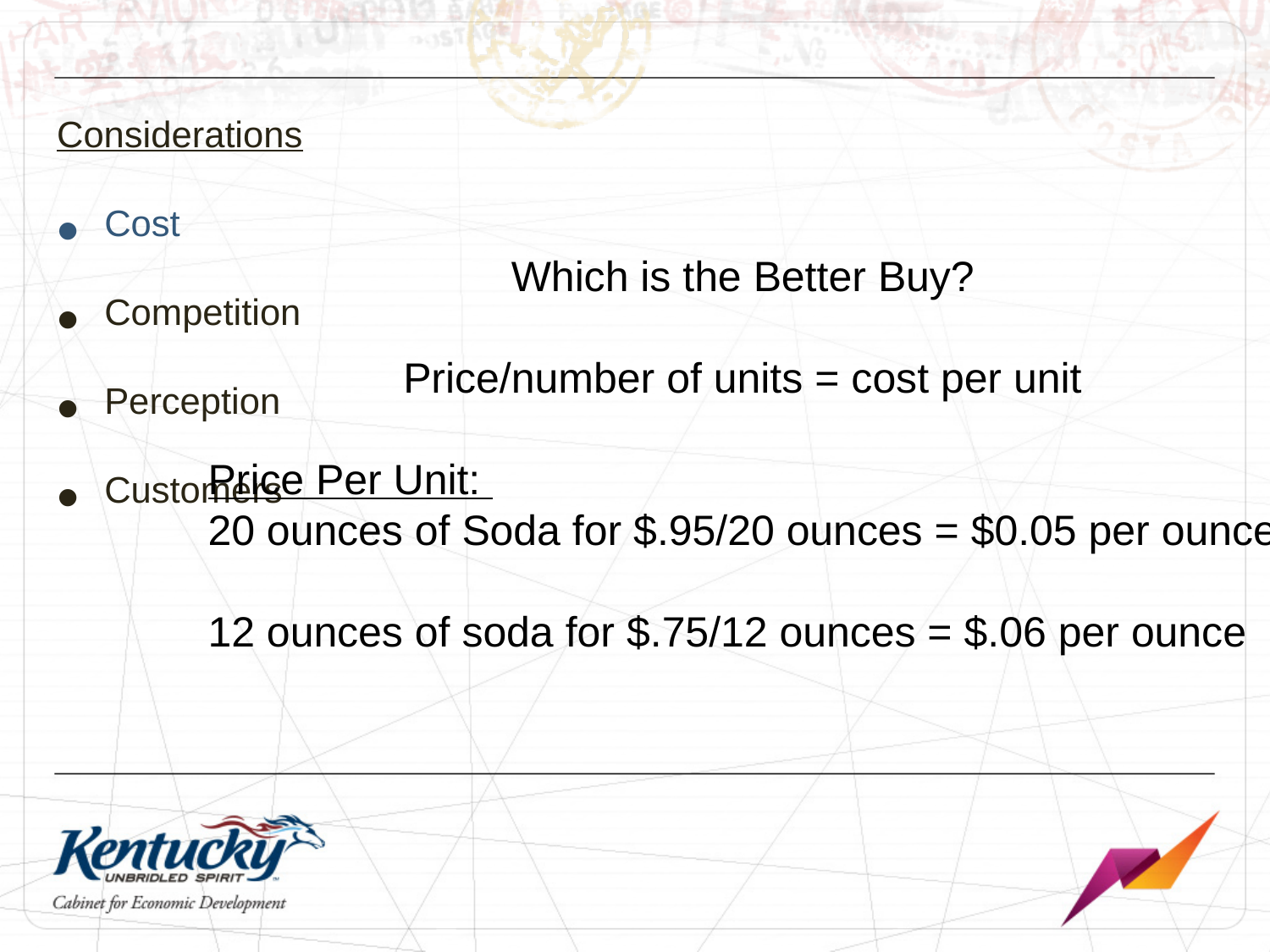

Considerations
Cost
Competition
Perception
Customers

Which is the Better Buy?

Price/number of units = cost per unit

Price Per Unit:
20 ounces of Soda for $.95/20 ounces = $0.05 per ounce

12 ounces of soda for $.75/12 ounces = $.06 per ounce